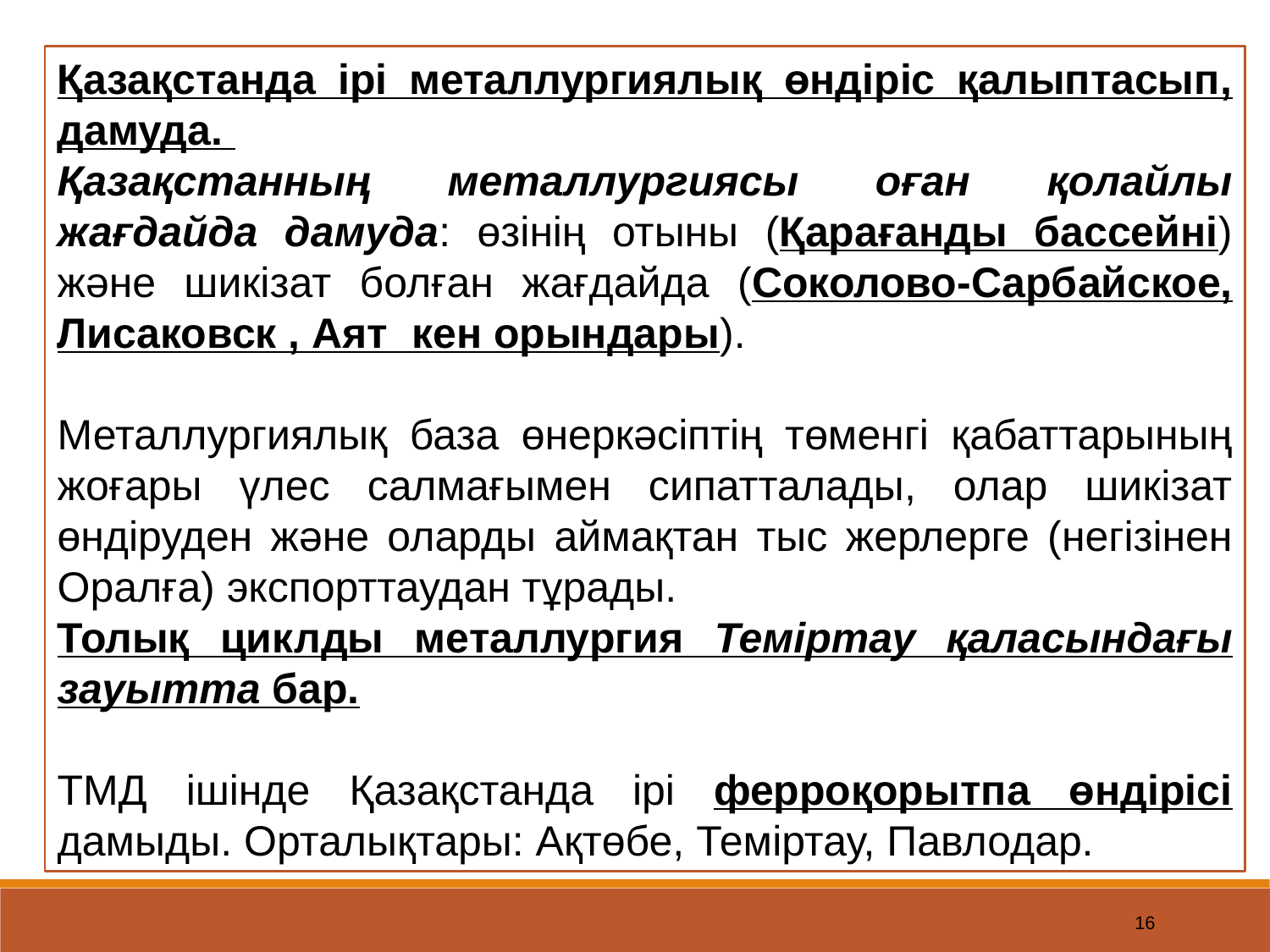

Қазақстанда ірі металлургиялық өндіріс қалыптасып, дамуда.
Қазақстанның металлургиясы оған қолайлы жағдайда дамуда: өзінің отыны (Қарағанды ​​бассейні) және шикізат болған жағдайда (Соколово-Сарбайское, Лисаковск , Аят  кен орындары).

Металлургиялық база өнеркәсіптің төменгі қабаттарының жоғары үлес салмағымен сипатталады, олар шикізат өндіруден және оларды аймақтан тыс жерлерге (негізінен Оралға) экспорттаудан тұрады.
Толық циклды металлургия Теміртау қаласындағы зауытта бар.

ТМД ішінде Қазақстанда ірі ферроқорытпа өндірісі дамыды. Орталықтары: Ақтөбе, Теміртау, Павлодар.
16